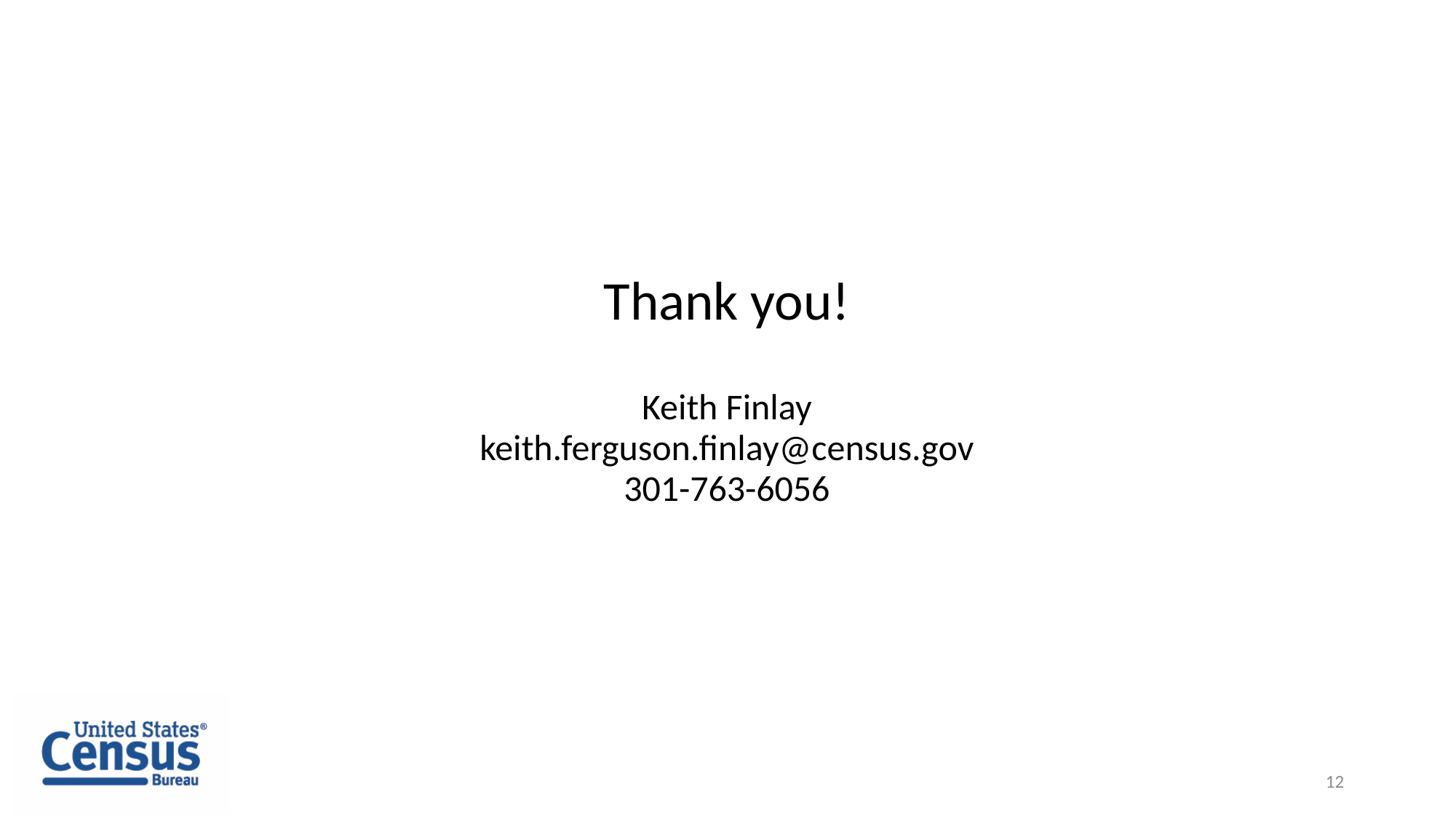

# Thank you!

Keith Finlay
keith.ferguson.finlay@census.gov​
301-763-6056
12